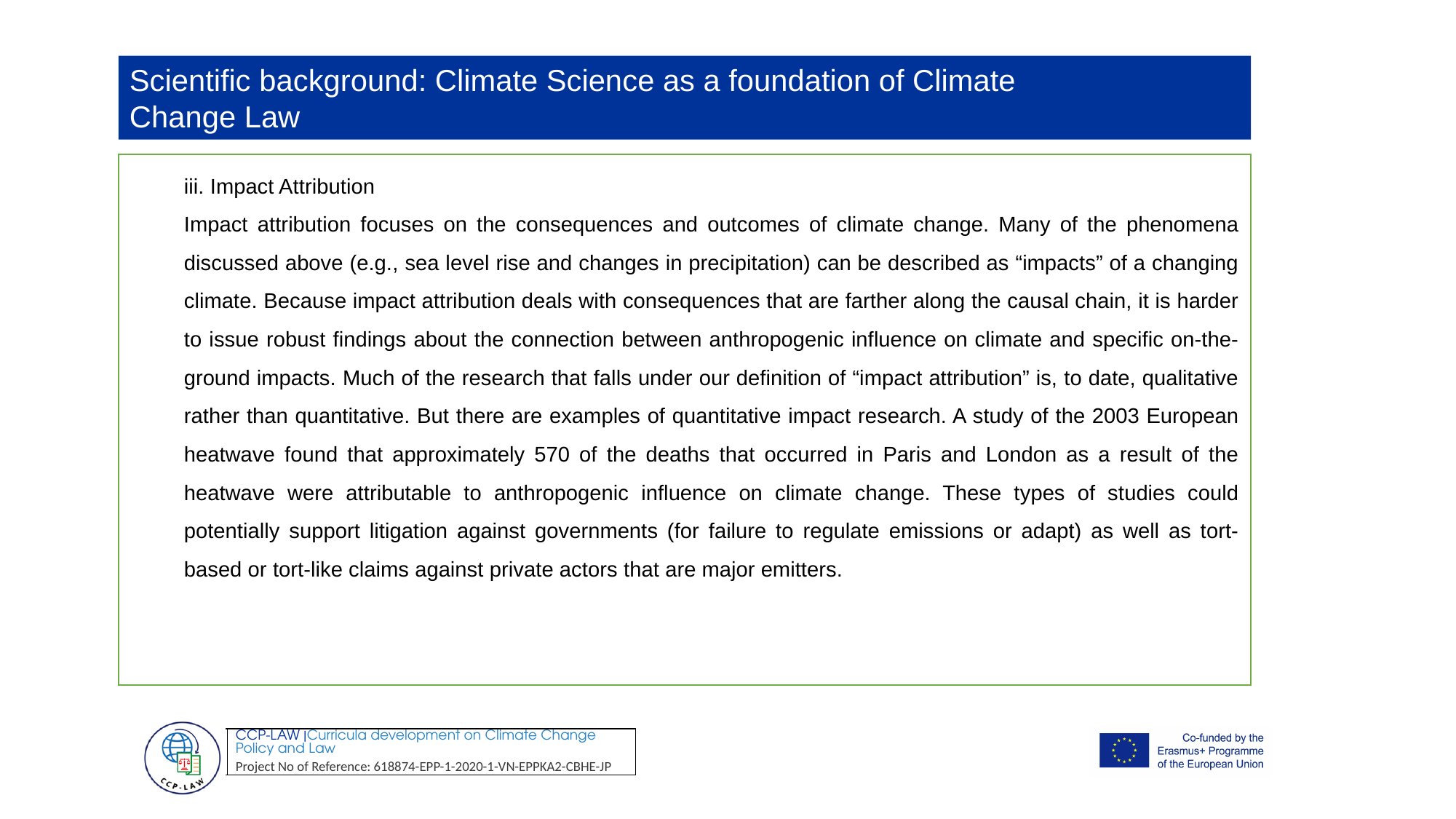

Scientific background: Climate Science as a foundation of Climate
Change Law
iii. Impact Attribution
Impact attribution focuses on the consequences and outcomes of climate change. Many of the phenomena discussed above (e.g., sea level rise and changes in precipitation) can be described as “impacts” of a changing climate. Because impact attribution deals with consequences that are farther along the causal chain, it is harder to issue robust findings about the connection between anthropogenic influence on climate and specific on-the-ground impacts. Much of the research that falls under our definition of “impact attribution” is, to date, qualitative rather than quantitative. But there are examples of quantitative impact research. A study of the 2003 European heatwave found that approximately 570 of the deaths that occurred in Paris and London as a result of the heatwave were attributable to anthropogenic influence on climate change. These types of studies could potentially support litigation against governments (for failure to regulate emissions or adapt) as well as tort-based or tort-like claims against private actors that are major emitters.